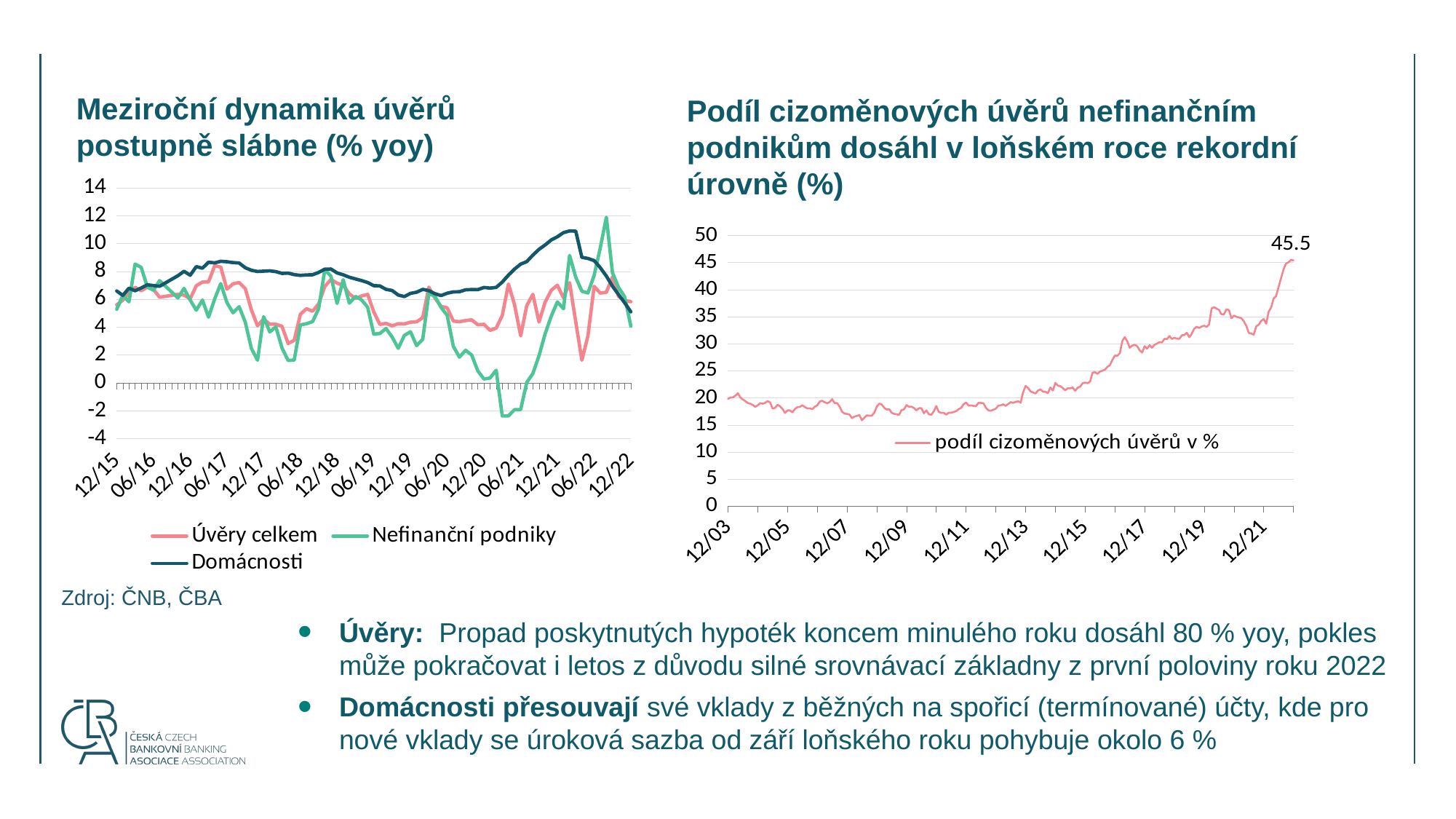

Meziroční dynamika úvěrů postupně slábne (% yoy)
Podíl cizoměnových úvěrů nefinančním podnikům dosáhl v loňském roce rekordní úrovně (%)

### Chart

| Category | Úvěry celkem | Nefinanční podniky | Domácnosti |
|---|---|---|---|
| 44926 | 5.826404890483916 | 4.066066490619513 | 5.100450056167194 |
| 44895 | 5.918894496809046 | 6.1743820900107105 | 5.744581239748681 |
| 44865 | 6.200098001357457 | 6.848390213774813 | 6.335635926900518 |
| 44834 | 7.604367258549316 | 7.910125997770456 | 6.94283268484952 |
| 44804 | 6.501694686224968 | 11.89136256590244 | 7.6651314957570715 |
| 44773 | 6.447543595150296 | 9.667595801458507 | 8.276642013773849 |
| 44742 | 6.929013890699642 | 7.709579590463922 | 8.779860573956167 |
| 44712 | 3.3865831128909063 | 6.454437889916331 | 8.931339943219374 |
| 44681 | 1.6289452461301313 | 6.582649330249013 | 9.01558531253579 |
| 44651 | 4.3843881232357385 | 7.579619583248487 | 10.891712413013854 |
| 44620 | 7.193212740585886 | 9.14870781327053 | 10.910555411319889 |
| 44592 | 6.103080461065269 | 5.322623315281594 | 10.785998095744986 |
| 44561 | 7.0127643815250496 | 5.81319050119502 | 10.490752548343728 |
| 44530 | 6.648461585788268 | 4.791249525256358 | 10.260116572187394 |
| 44500 | 5.793646597076507 | 3.5261642409364358 | 9.900827060726947 |
| 44469 | 4.366704431324231 | 1.9498133209655322 | 9.588807515727261 |
| 44439 | 6.357004907712227 | 0.6779026608449756 | 9.172760108011468 |
| 44408 | 5.544897024237838 | 0.038415299815497406 | 8.705616877311662 |
| 44377 | 3.3839256820138885 | -1.9141009642576257 | 8.526349478698325 |
| 44347 | 5.617085440658309 | -1.9222256243357827 | 8.168989108762293 |
| 44316 | 7.096488583219873 | -2.3713899291234575 | 7.734991838269023 |
| 44286 | 4.838476126286273 | -2.3772559515591762 | 7.238282141275465 |
| 44255 | 3.9286058214516695 | 0.910601636473718 | 6.855361968900797 |
| 44227 | 3.773103645254383 | 0.34517950989796375 | 6.805916562960368 |
| 44196 | 4.2048987094309265 | 0.2795061753970485 | 6.8514760136979325 |
| 44165 | 4.175140770493635 | 0.8672073337240516 | 6.693730463394076 |
| 44135 | 4.529072781799148 | 2.002493254703741 | 6.699824286561862 |
| 44104 | 4.475765249308283 | 2.339915961093597 | 6.681613426209698 |
| 44074 | 4.388099401866019 | 1.8492857389828865 | 6.541856289956316 |
| 44043 | 4.43384193420413 | 2.62271228301747 | 6.530194717853455 |
| 44012 | 5.38437607246145 | 4.852246741650124 | 6.437147926967635 |
| 43982 | 5.495246508389617 | 5.4148816812926714 | 6.269162176388066 |
| 43951 | 6.088638744869845 | 6.211922260679947 | 6.40093648367166 |
| 43921 | 6.870935516173615 | 6.423490030329049 | 6.62389710498672 |
| 43890 | 4.682936495246293 | 3.1338413035577606 | 6.712833313098887 |
| 43861 | 4.381371726562411 | 2.6763673232781393 | 6.508977216666723 |
| 43830 | 4.358133335510916 | 3.6692920703945253 | 6.425087970065335 |
| 43799 | 4.231966310462254 | 3.4073902773119613 | 6.197174334052891 |
| 43769 | 4.2507870878275344 | 2.4853525345936545 | 6.303872354432927 |
| 43738 | 4.0973320053580675 | 3.297806773405587 | 6.6333813159294985 |
| 43708 | 4.272824342032755 | 3.9077912995030495 | 6.714878971188631 |
| 43677 | 4.198255197767797 | 3.5427379571183693 | 6.963047923768717 |
| 43646 | 5.096764241095375 | 3.5050708666859 | 6.977573725999187 |
| 43616 | 6.355815215275462 | 5.4314627007665095 | 7.205469714150192 |
| 43585 | 6.237236195275542 | 5.962834981849752 | 7.345707476061802 |
| 43555 | 6.051485491641273 | 6.205751131790271 | 7.461519965230101 |
| 43524 | 6.396800502680033 | 5.7216579280336965 | 7.586113104250369 |
| 43496 | 7.00899273781681 | 7.405623398071914 | 7.75952047836308 |
| 43465 | 7.159938236100261 | 5.704393041468503 | 7.895332375420794 |
| 43434 | 7.425646449822176 | 7.658589657993664 | 8.172462441067196 |
| 43404 | 6.919470120666116 | 8.132639321998347 | 8.16733201131461 |
| 43373 | 5.684717470504941 | 5.339216120636769 | 7.930818298322495 |
| 43343 | 5.144402008653648 | 4.397464213921887 | 7.760692401430158 |
| 43312 | 5.323270751689613 | 4.246331709438178 | 7.749365335463487 |
| 43281 | 4.926544544759159 | 4.160907990247287 | 7.717647892149282 |
| 43251 | 3.0533154677890195 | 1.634990647971013 | 7.772345906175815 |
| 43220 | 2.8292732671726606 | 1.6129002292870398 | 7.883213674952283 |
| 43190 | 4.0681989036810196 | 2.5146448625193996 | 7.860096471166811 |
| 43159 | 4.206010813653749 | 4.024143040149619 | 7.9868542015097965 |
| 43131 | 4.217433615830046 | 3.6618185676755344 | 8.04200683518812 |
| 43100 | 4.579311766968419 | 4.751412214534634 | 8.022492219935916 |
| 43069 | 4.097840741435754 | 1.6285228622089365 | 7.9973484442589005 |
| 43039 | 5.247989150519894 | 2.479991135599935 | 8.08674045112765 |
| 43008 | 6.7673634203599065 | 4.364436685766027 | 8.264172430640793 |
| 42978 | 7.205413853449261 | 5.469289966456481 | 8.607462124361298 |
| 42947 | 7.109698748891047 | 5.031302923810066 | 8.635586158501818 |
| 42916 | 6.72543036697919 | 5.770390389613733 | 8.697346435385223 |
| 42886 | 8.310476591943171 | 7.129542537770406 | 8.727078552564404 |
| 42855 | 8.410809609556381 | 6.0288676168249955 | 8.617665888892612 |
| 42825 | 7.2538155660472725 | 4.7197124127546175 | 8.664390331710603 |
| 42794 | 7.236560634526978 | 5.948418531060873 | 8.231411244921238 |
| 42766 | 6.971809651184135 | 5.222056213269544 | 8.347494575466907 |
| 42735 | 6.0382420402521175 | 5.941436542680867 | 7.726511628961585 |
| 42704 | 6.300878309632907 | 6.784625628367702 | 8.011519935015077 |
| 42674 | 6.357312060529341 | 6.097818084642315 | 7.692566479238017 |
| 42582 | 6.147262381395668 | 7.338862873070062 | 6.937157897635715 |
| 42551 | 6.712770059788875 | 6.6540498059641795 | 6.985751525937811 |
| 42521 | 6.87113843216427 | 6.889877915514608 | 7.041693590868503 |
| 42490 | 6.614259768792263 | 8.293199936452723 | 6.812178714999306 |
| 42460 | 6.857869947479389 | 8.529722054876277 | 6.612785279205302 |
| 42429 | 6.4583665602095275 | 5.815493374808134 | 6.799556691434461 |
| 42400 | 5.936991136149605 | 6.28572475325615 | 6.279596898218376 |
| 42369 | 5.597894613716559 | 5.286454165046983 | 6.599054896391454 |

### Chart

| Category | podíl cizoměnových úvěrů v % |
|---|---|
| 37986 | 19.832717551816113 |
| 38017 | 20.076077065505217 |
| 38046 | 20.12022889935957 |
| 38077 | 20.421660884663673 |
| 38107 | 20.889857740680295 |
| 38138 | 20.096553147649885 |
| 38168 | 19.716858304690977 |
| 38199 | 19.417967677315616 |
| 38230 | 19.074121329169714 |
| 38260 | 18.934323011080245 |
| 38291 | 18.713289067519646 |
| 38321 | 18.350777507868987 |
| 38352 | 18.64032830317859 |
| 38383 | 19.05622605655428 |
| 38411 | 18.93191698139042 |
| 38442 | 19.093965115859646 |
| 38472 | 19.438254326164163 |
| 38503 | 19.174299971889873 |
| 38533 | 18.039652340738634 |
| 38564 | 18.169931855712342 |
| 38595 | 18.737092439883252 |
| 38625 | 18.463265582226775 |
| 38656 | 17.98538019955256 |
| 38686 | 17.23177269630185 |
| 38717 | 17.707537237534655 |
| 38748 | 17.69689196680364 |
| 38776 | 17.361728302469515 |
| 38807 | 17.959597097628034 |
| 38837 | 18.30938374602251 |
| 38868 | 18.343983251442975 |
| 38898 | 18.663799570966887 |
| 38929 | 18.32085584420208 |
| 38960 | 18.07224202120369 |
| 38990 | 18.080272284241474 |
| 39021 | 17.92464678484641 |
| 39051 | 18.370519636143978 |
| 39082 | 18.62933462870521 |
| 39113 | 19.341009116078013 |
| 39141 | 19.491984539471897 |
| 39172 | 19.201650289724313 |
| 39202 | 19.02375632337917 |
| 39233 | 19.235390575972154 |
| 39263 | 19.785977488123606 |
| 39294 | 19.045424403276957 |
| 39325 | 19.061817530200297 |
| 39355 | 18.41980286659298 |
| 39386 | 17.45710436439104 |
| 39416 | 17.11865627197572 |
| 39447 | 17.0500686055584 |
| 39478 | 16.952381411927988 |
| 39507 | 16.263836410284725 |
| 39538 | 16.556991704885004 |
| 39568 | 16.684927054894306 |
| 39599 | 16.843090298552532 |
| 39629 | 15.888536551045963 |
| 39660 | 16.339594892075326 |
| 39691 | 16.796289228038052 |
| 39721 | 16.722277016819376 |
| 39752 | 16.734857032605333 |
| 39782 | 17.301390312649733 |
| 39813 | 18.380533928631227 |
| 39844 | 18.947724704988822 |
| 39872 | 18.797991480149868 |
| 39903 | 18.183361988494575 |
| 39933 | 17.866599136685057 |
| 39964 | 17.942160923340012 |
| 39994 | 17.264726509562813 |
| 40025 | 17.07342974277254 |
| 40056 | 16.982271255964122 |
| 40086 | 16.901428103523518 |
| 40117 | 17.781514998330337 |
| 40147 | 17.893683039810824 |
| 40178 | 18.68038806700977 |
| 40209 | 18.373999295216702 |
| 40237 | 18.401997130910598 |
| 40268 | 18.148936357116142 |
| 40298 | 17.70960111882185 |
| 40329 | 18.104134695791917 |
| 40359 | 18.115652331847443 |
| 40390 | 17.176898777283412 |
| 40421 | 17.70706629749966 |
| 40451 | 16.985974858314123 |
| 40482 | 16.894147415891993 |
| 40512 | 17.54156454672944 |
| 40543 | 18.501635968629905 |
| 40574 | 17.429501957045257 |
| 40602 | 17.245340886703996 |
| 40633 | 17.261732094847282 |
| 40663 | 16.92487706912492 |
| 40694 | 17.27014103112777 |
| 40724 | 17.2718543751173 |
| 40755 | 17.4032236153417 |
| 40786 | 17.55342901971263 |
| 40816 | 17.931345542488998 |
| 40847 | 18.167234589457614 |
| 40877 | 18.83861731592731 |
| 40908 | 19.16219282667989 |
| 40939 | 18.599760264746102 |
| 40968 | 18.614366903122615 |
| 40999 | 18.54717679239798 |
| 41029 | 18.479370245819194 |
| 41060 | 19.09880141330511 |
| 41090 | 19.08181005737184 |
| 41121 | 19.024078899423824 |
| 41152 | 18.191255057353885 |
| 41182 | 17.723470243839124 |
| 41213 | 17.635667835766334 |
| 41243 | 17.83574335862037 |
| 41274 | 18.020314989717768 |
| 41305 | 18.58852735630713 |
| 41333 | 18.640851389998826 |
| 41364 | 18.81797398241917 |
| 41394 | 18.551295603531404 |
| 41425 | 18.887101563512932 |
| 41455 | 19.235556234000118 |
| 41486 | 19.09613700441546 |
| 41517 | 19.27544539961008 |
| 41547 | 19.39514858145519 |
| 41578 | 19.123183020184698 |
| 41608 | 21.01360376902186 |
| 41639 | 22.225830501711663 |
| 41670 | 21.86303142672329 |
| 41698 | 21.20332292979835 |
| 41729 | 21.026153697313678 |
| 41759 | 20.82469488053228 |
| 41790 | 21.37502196660146 |
| 41820 | 21.58145414512599 |
| 41851 | 21.16501604724361 |
| 41882 | 21.157541572774797 |
| 41912 | 20.89382810947328 |
| 41943 | 21.93854654822528 |
| 41973 | 21.373127816559155 |
| 42004 | 22.789701141014795 |
| 42035 | 22.289128524802504 |
| 42063 | 22.178797234535132 |
| 42094 | 21.812744124742977 |
| 42124 | 21.438930339949856 |
| 42155 | 21.798033084524693 |
| 42185 | 21.775835096534646 |
| 42216 | 21.94028258671008 |
| 42247 | 21.335284492782424 |
| 42277 | 21.886952146224946 |
| 42308 | 22.087496316294807 |
| 42338 | 22.728127704924727 |
| 42369 | 22.834134272126615 |
| 42400 | 22.74059787416003 |
| 42429 | 23.018427150980227 |
| 42460 | 24.661627878491576 |
| 42490 | 24.756873994988283 |
| 42521 | 24.452547882680996 |
| 42551 | 24.888769348143747 |
| 42582 | 25.04153549614244 |
| 42613 | 25.229697641606563 |
| 42643 | 25.764540227441547 |
| 42674 | 26.05325230597353 |
| 42704 | 27.02213811500186 |
| 42735 | 27.828244618691567 |
| 42766 | 27.802456133675555 |
| 42794 | 28.289146813194044 |
| 42825 | 30.51887115975207 |
| 42855 | 31.237071497290625 |
| 42886 | 30.475794777020283 |
| 42916 | 29.28459462813906 |
| 42947 | 29.662051937851984 |
| 42978 | 29.818279179206698 |
| 43008 | 29.55630922324184 |
| 43039 | 28.803646473890065 |
| 43069 | 28.39176216666631 |
| 43100 | 29.56437502721463 |
| 43131 | 29.10792357932118 |
| 43159 | 29.7540524461683 |
| 43190 | 29.282610717938883 |
| 43220 | 29.839694861434463 |
| 43251 | 30.043615221719055 |
| 43281 | 30.31703902850894 |
| 43312 | 30.266754399728523 |
| 43343 | 30.921777478404998 |
| 43373 | 30.86915085961791 |
| 43404 | 31.434777812036664 |
| 43434 | 30.88954714332384 |
| 43465 | 31.116282884505452 |
| 43496 | 30.956515906995918 |
| 43524 | 30.91776387420808 |
| 43555 | 31.575464380291717 |
| 43585 | 31.623856799411598 |
| 43616 | 32.041474911663535 |
| 43646 | 31.221554727459267 |
| 43677 | 31.865914313409462 |
| 43708 | 32.79619025328273 |
| 43738 | 33.14296154558012 |
| 43769 | 32.92206874044001 |
| 43799 | 33.20032499916595 |
| 43830 | 33.33731284216669 |
| 43861 | 33.12606425231752 |
| 43890 | 33.584418528915506 |
| 43921 | 36.53961753903566 |
| 43951 | 36.74594584981327 |
| 43982 | 36.49929040609992 |
| 44012 | 36.23518787099268 |
| 44043 | 35.45056364442121 |
| 44074 | 35.449187331564545 |
| 44104 | 36.38216599327243 |
| 44135 | 36.242708521774844 |
| 44165 | 34.7396104389344 |
| 44196 | 35.21068242018339 |
| 44227 | 34.993870364981774 |
| 44255 | 34.880896364199224 |
| 44286 | 34.73024640370487 |
| 44316 | 34.16936418781981 |
| 44347 | 33.311514080244955 |
| 44377 | 32.00522829279816 |
| 44408 | 31.91053214123256 |
| 44439 | 31.691028101606467 |
| 44469 | 33.23460641496159 |
| 44500 | 33.53752017213555 |
| 44530 | 34.22642985256679 |
| 44561 | 34.60036791498572 |
| 44592 | 33.711997200334395 |
| 44620 | 35.945526413683716 |
| 44651 | 36.68801148773968 |
| 44681 | 38.35234525673717 |
| 44712 | 38.80776637439322 |
| 44742 | 40.48123967665664 |
| 44773 | 42.101277862903466 |
| 44804 | 43.74009953244295 |
| 44834 | 44.8181112071157 |
| 44865 | 45.060121748395396 |
| 44895 | 45.4844157490759 |
| 44926 | 45.4232442567165 |
Zdroj: ČNB, ČBA
Úvěry:  Propad poskytnutých hypoték koncem minulého roku dosáhl 80 % yoy, pokles může pokračovat i letos z důvodu silné srovnávací základny z první poloviny roku 2022
Domácnosti přesouvají své vklady z běžných na spořicí (termínované) účty, kde pro nové vklady se úroková sazba od září loňského roku pohybuje okolo 6 %
08.02.2023